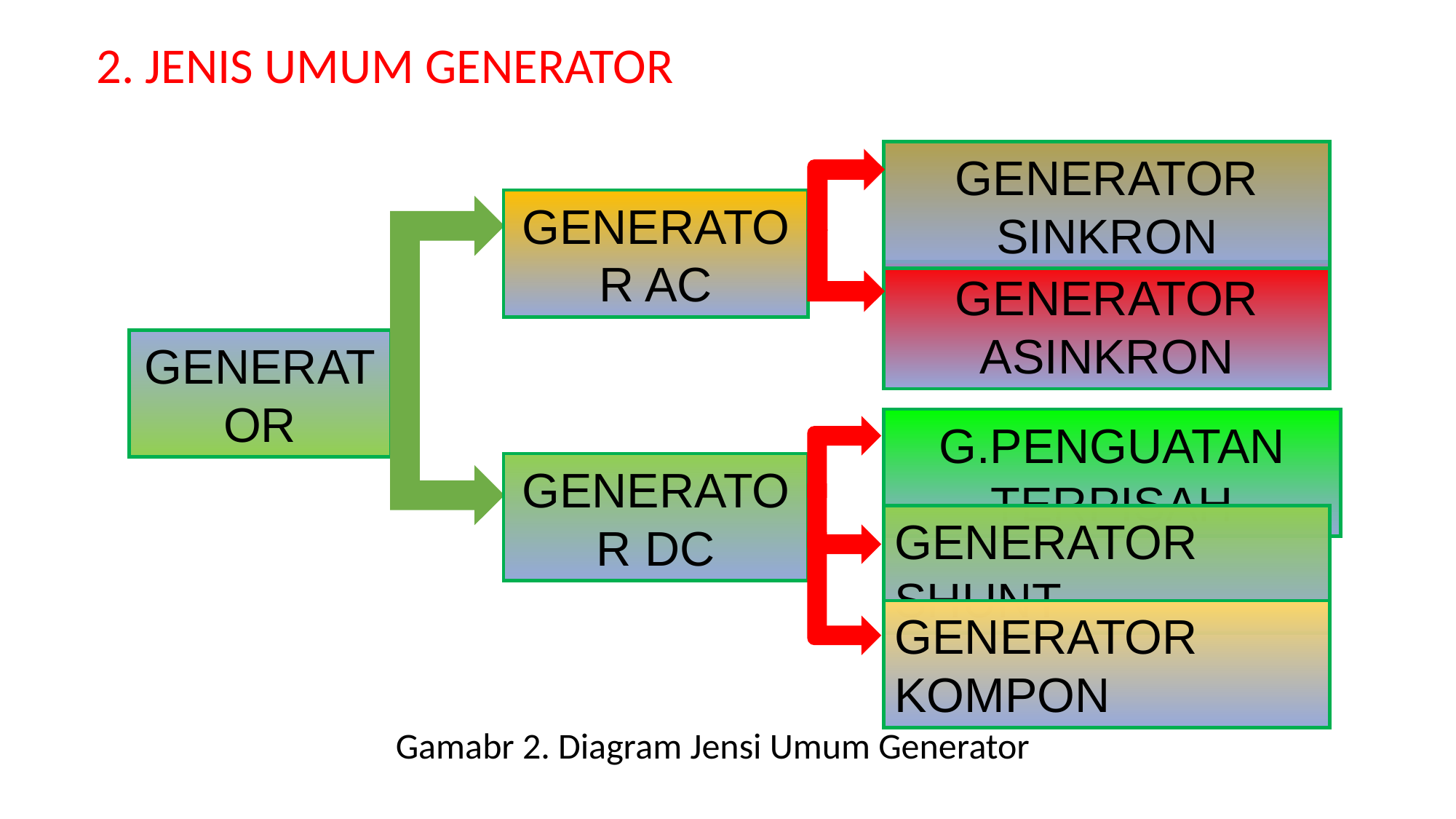

# 2. JENIS UMUM GENERATOR
GENERATOR SINKRON

GENERATOR AC

GENERATOR ASINKRON
GENERATOR

G.PENGUATAN TERPISAH

GENERATOR DC

GENERATOR SHUNT

GENERATOR KOMPON
Gamabr 2. Diagram Jensi Umum Generator